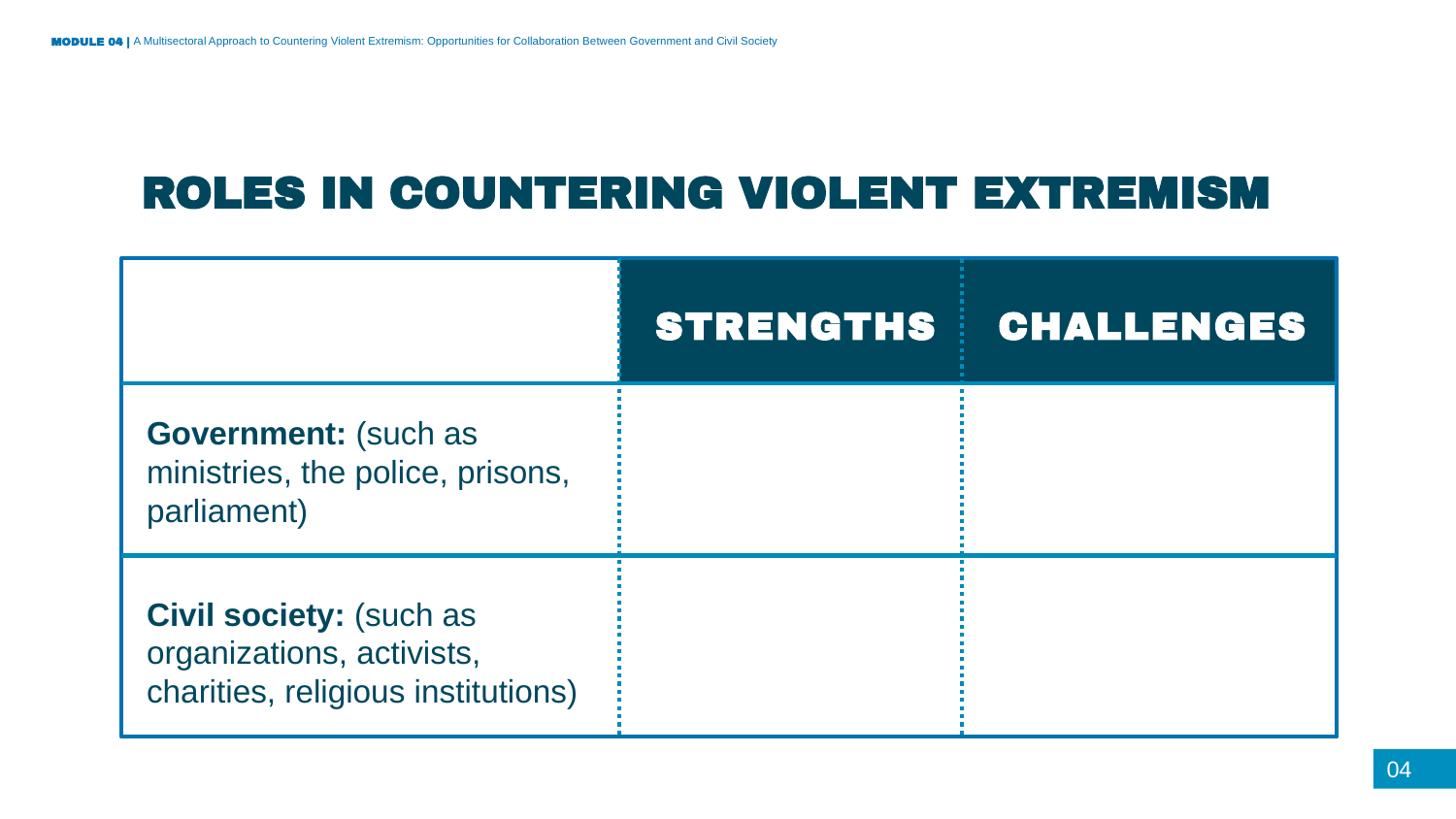

MODULE 04 | A Multisectoral Approach to Countering Violent Extremism: Opportunities for Collaboration Between Government and Civil Society
ROLES IN COUNTERING VIOLENT EXTREMISM

STRENGTHS
CHALLENGES
Government: (such as ministries, the police, prisons, parliament)
Civil society: (such as organizations, activists, charities, religious institutions)

04